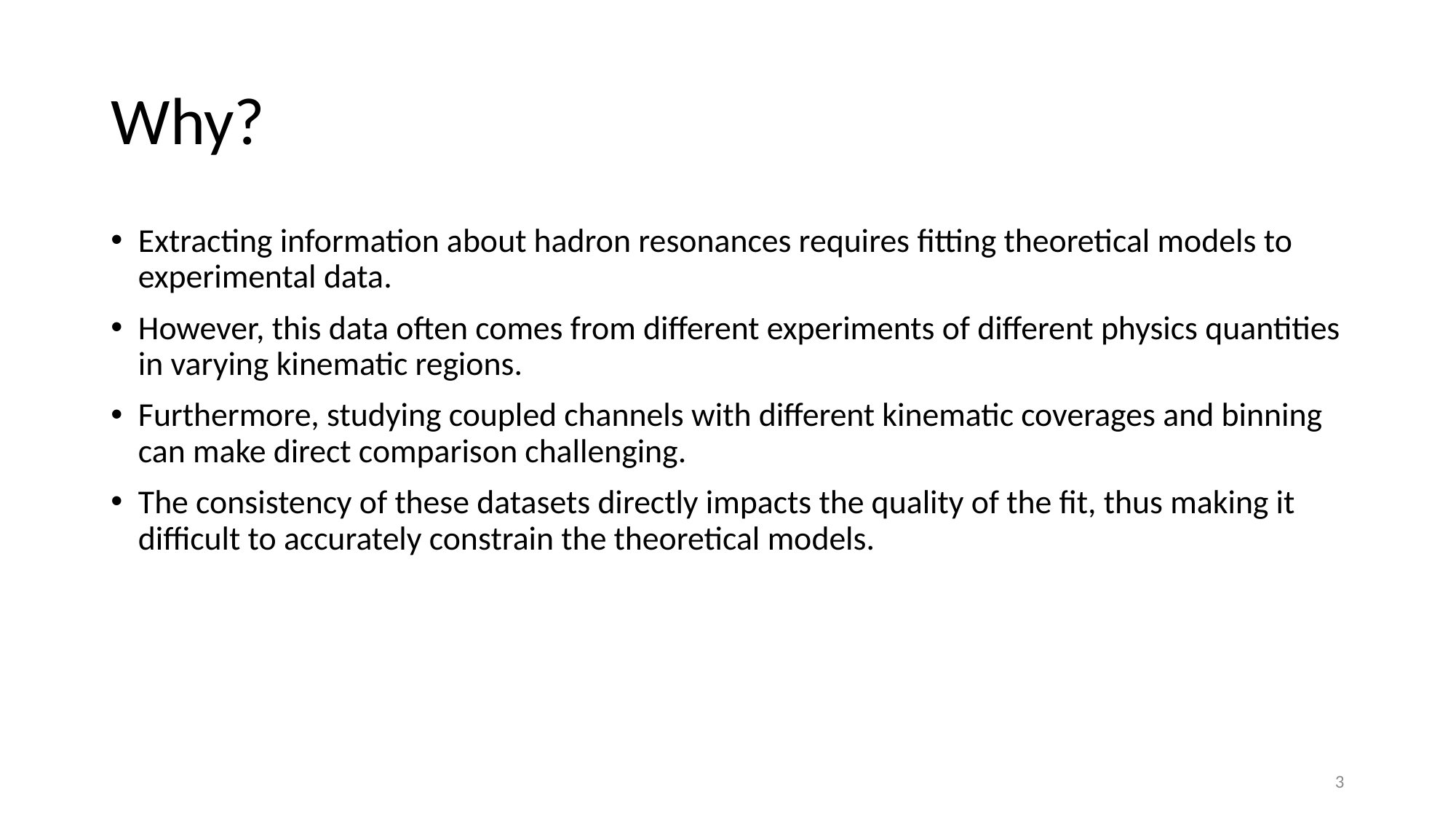

# Why?
Extracting information about hadron resonances requires fitting theoretical models to experimental data.
However, this data often comes from different experiments of different physics quantities in varying kinematic regions.
Furthermore, studying coupled channels with different kinematic coverages and binning can make direct comparison challenging.
The consistency of these datasets directly impacts the quality of the fit, thus making it difficult to accurately constrain the theoretical models.
3